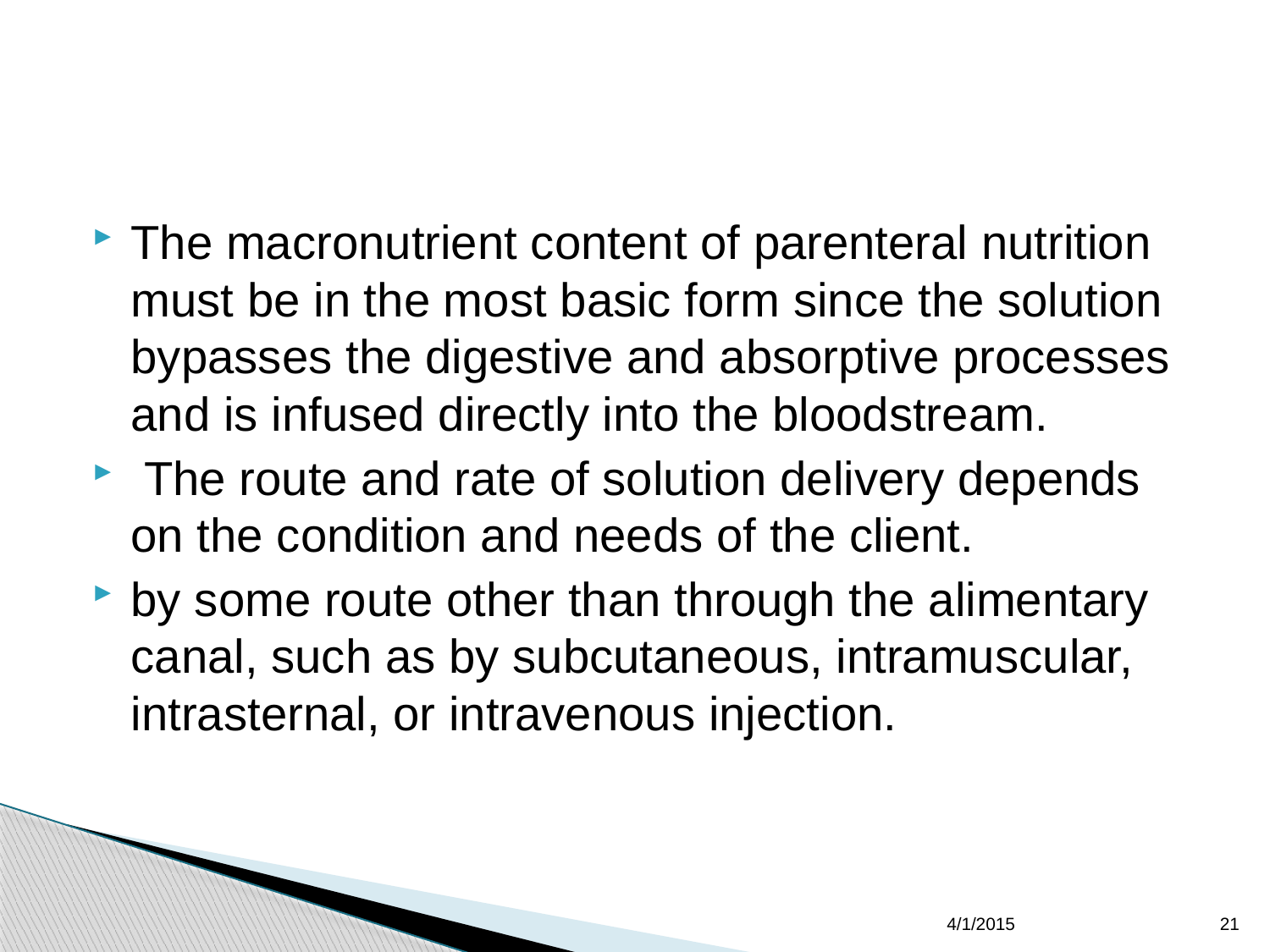

#
The macronutrient content of parenteral nutrition must be in the most basic form since the solution bypasses the digestive and absorptive processes and is infused directly into the bloodstream.
 The route and rate of solution delivery depends on the condition and needs of the client.
by some route other than through the alimentary canal, such as by subcutaneous, intramuscular, intrasternal, or intravenous injection.

4/1/2015
21